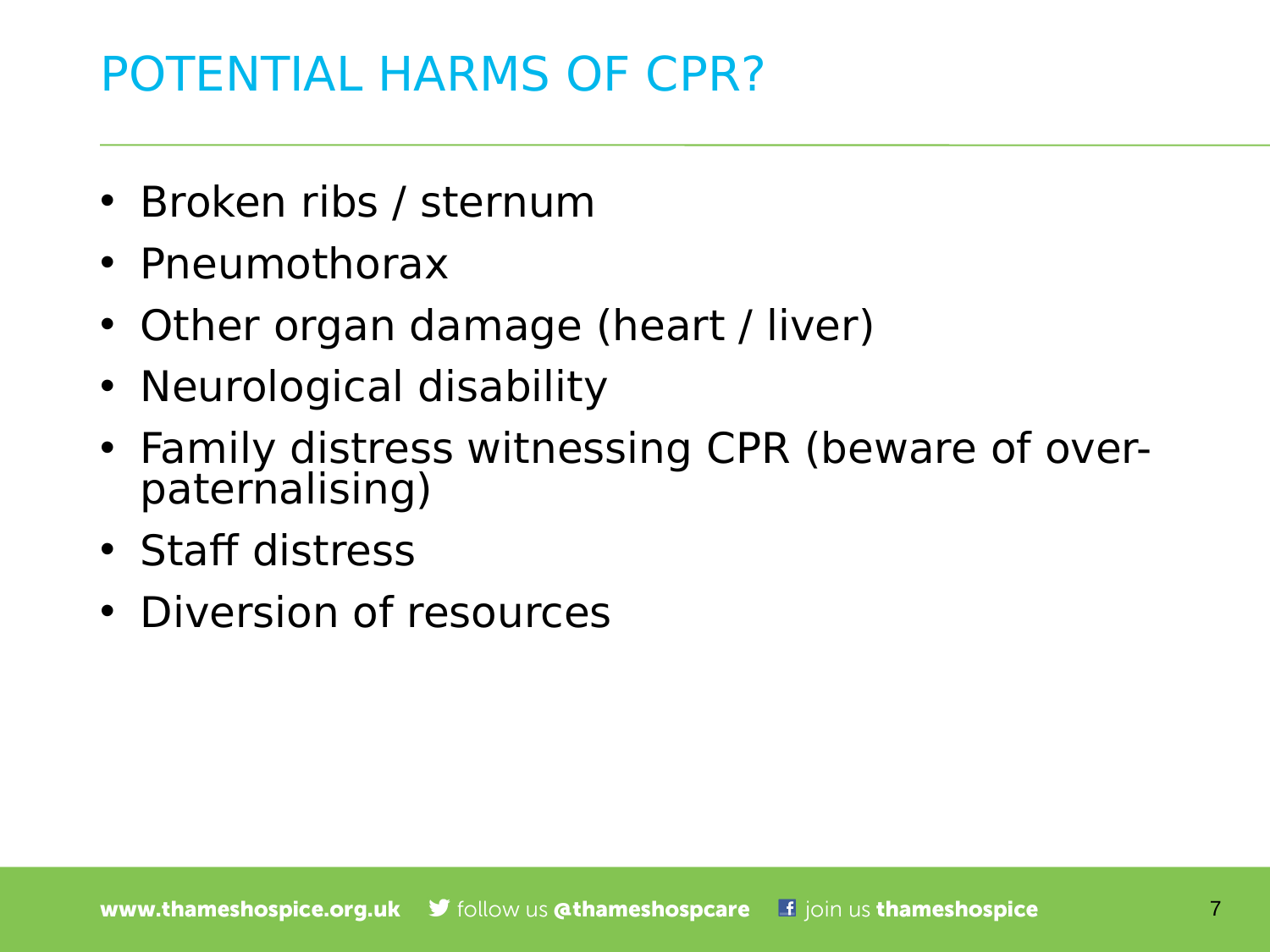

# POTENTIAL HARMS OF CPR?
Broken ribs / sternum
Pneumothorax
Other organ damage (heart / liver)
Neurological disability
Family distress witnessing CPR (beware of over-paternalising)
Staff distress
Diversion of resources

7